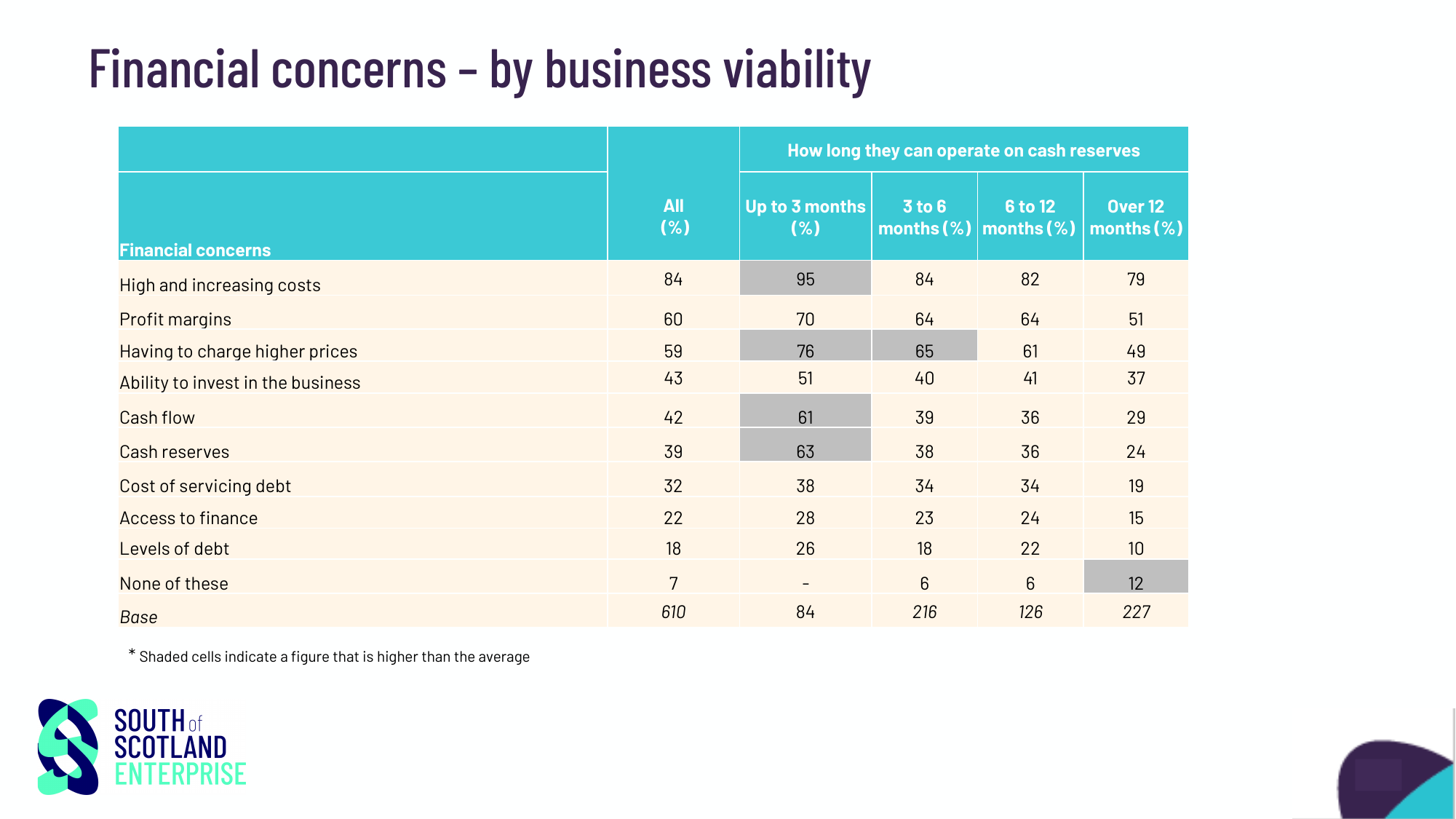

Financial concerns – by business viability
|  | All (%) | How long they can operate on cash reserves |  |  |  |
| --- | --- | --- | --- | --- | --- |
| Financial concerns |  | Up to 3 months (%) | 3 to 6 months (%) | 6 to 12 months (%) | Over 12 months (%) |
| High and increasing costs | 84 | 95 | 84 | 82 | 79 |
| Profit margins | 60 | 70 | 64 | 64 | 51 |
| Having to charge higher prices | 59 | 76 | 65 | 61 | 49 |
| Ability to invest in the business | 43 | 51 | 40 | 41 | 37 |
| Cash flow | 42 | 61 | 39 | 36 | 29 |
| Cash reserves | 39 | 63 | 38 | 36 | 24 |
| Cost of servicing debt | 32 | 38 | 34 | 34 | 19 |
| Access to finance | 22 | 28 | 23 | 24 | 15 |
| Levels of debt | 18 | 26 | 18 | 22 | 10 |
| None of these | 7 | - | 6 | 6 | 12 |
| Base | 610 | 84 | 216 | 126 | 227 |
* Shaded cells indicate a figure that is higher than the average